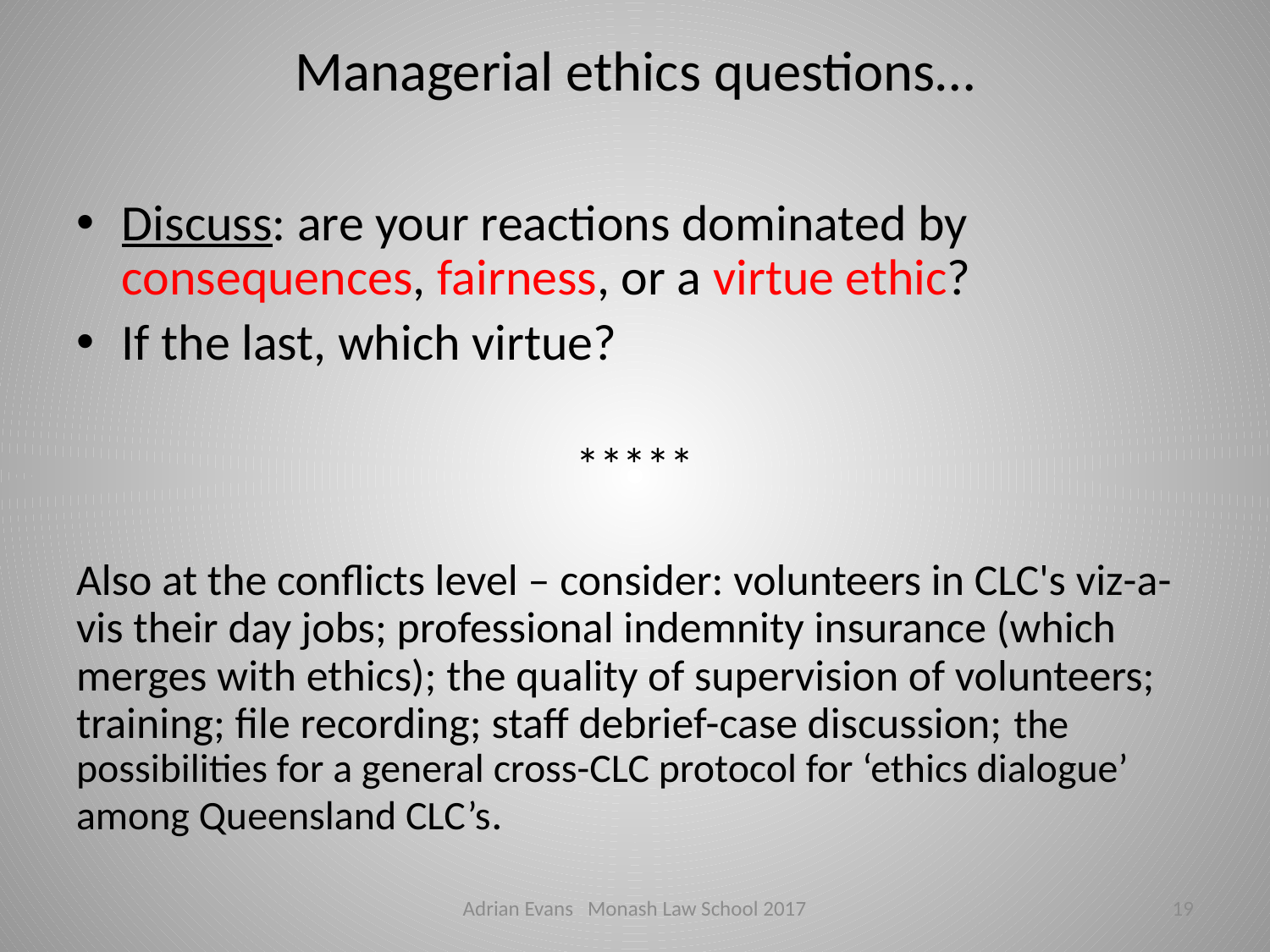

# Managerial ethics questions…
Discuss: are your reactions dominated by consequences, fairness, or a virtue ethic?
If the last, which virtue?

*****

Also at the conflicts level – consider: volunteers in CLC's viz-a-vis their day jobs; professional indemnity insurance (which merges with ethics); the quality of supervision of volunteers; training; file recording; staff debrief-case discussion; the possibilities for a general cross-CLC protocol for ‘ethics dialogue’ among Queensland CLC’s.

Adrian Evans   Monash Law School 2017
19